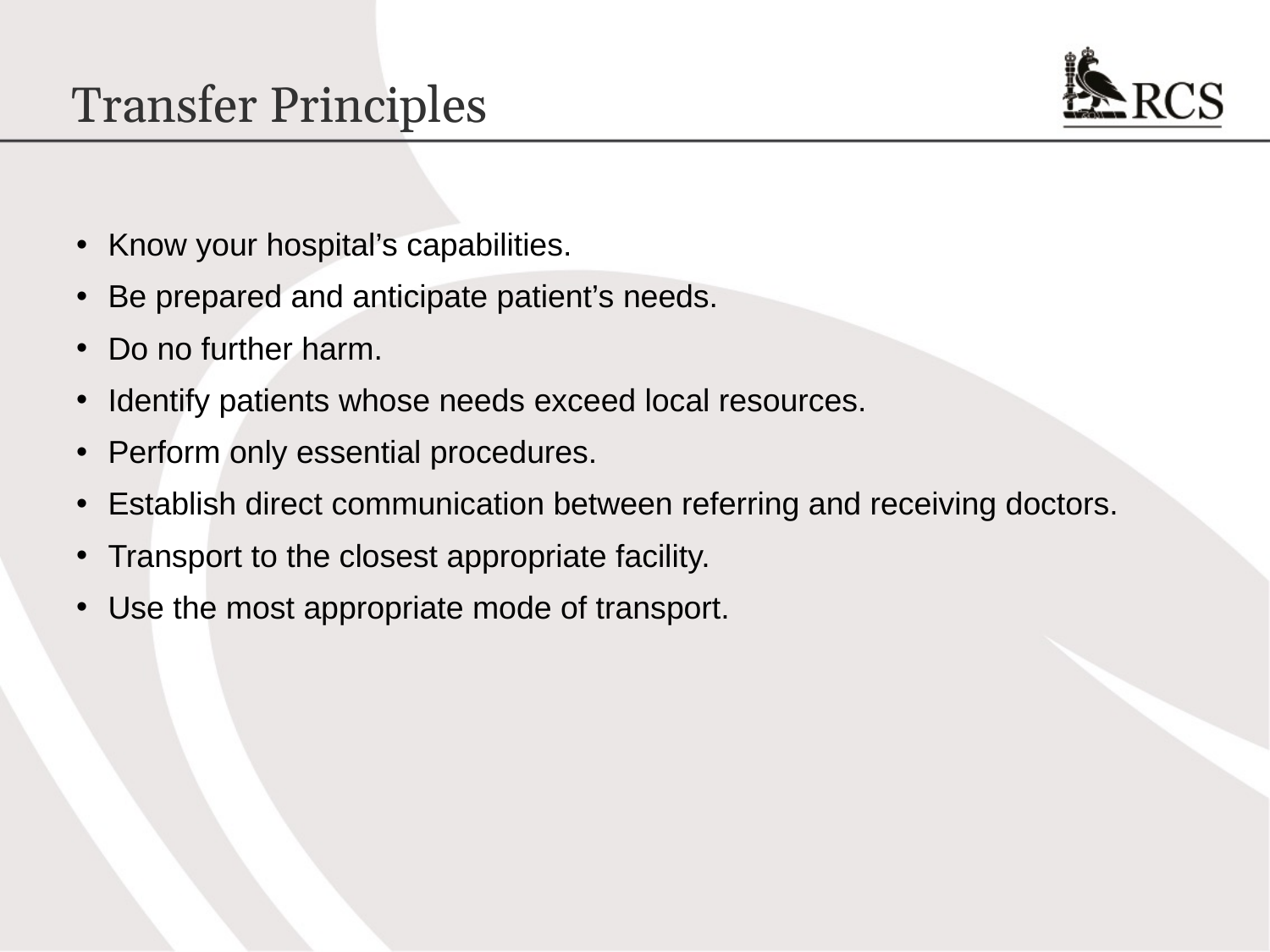

# Transfer Principles
Know your hospital’s capabilities.
Be prepared and anticipate patient’s needs.
Do no further harm.
Identify patients whose needs exceed local resources.
Perform only essential procedures.
Establish direct communication between referring and receiving doctors.
Transport to the closest appropriate facility.
Use the most appropriate mode of transport.